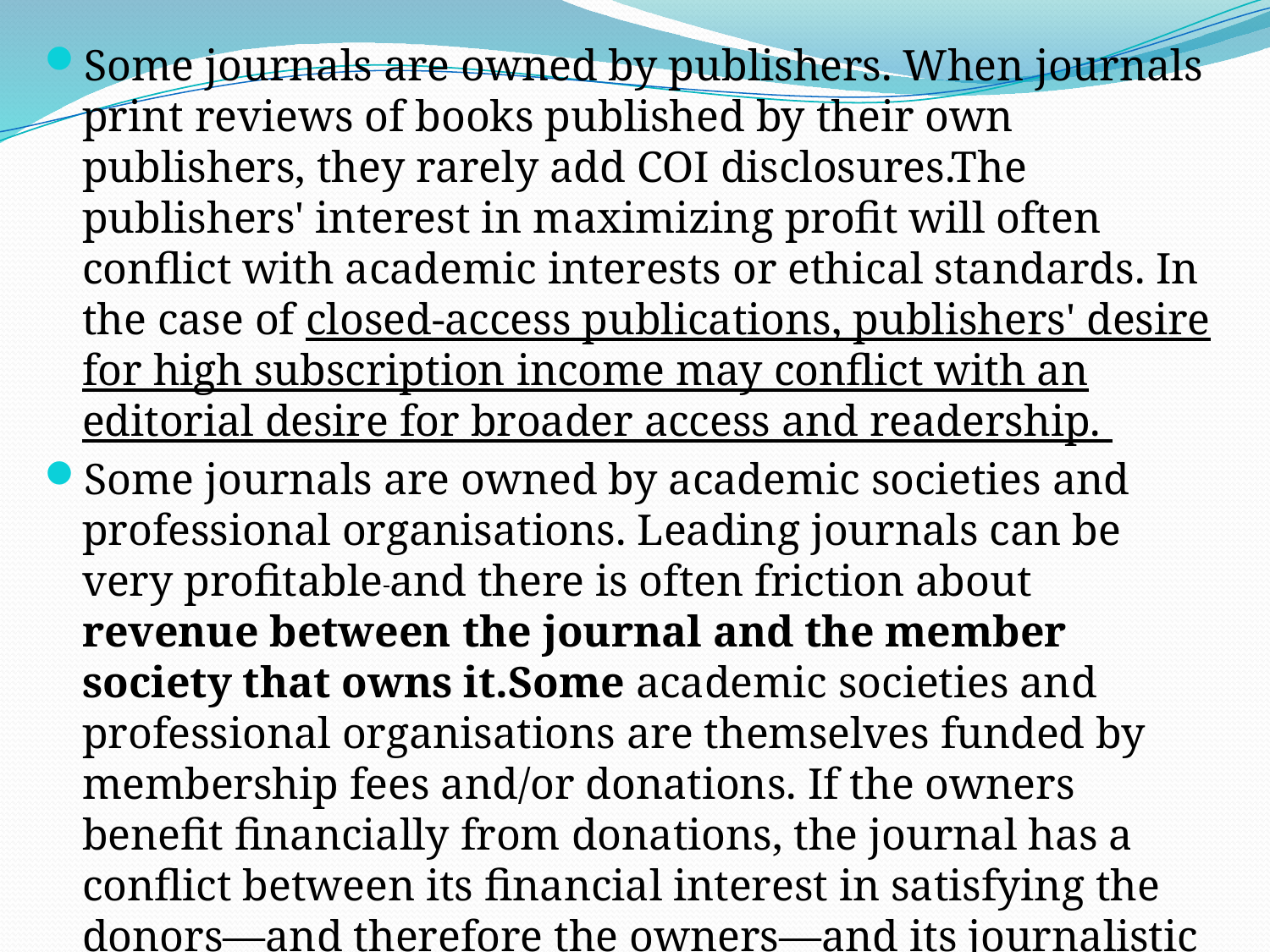

Some journals are owned by publishers. When journals print reviews of books published by their own publishers, they rarely add COI disclosures.The publishers' interest in maximizing profit will often conflict with academic interests or ethical standards. In the case of closed-access publications, publishers' desire for high subscription income may conflict with an editorial desire for broader access and readership.
Some journals are owned by academic societies and professional organisations. Leading journals can be very profitable and there is often friction about revenue between the journal and the member society that owns it.Some academic societies and professional organisations are themselves funded by membership fees and/or donations. If the owners benefit financially from donations, the journal has a conflict between its financial interest in satisfying the donors—and therefore the owners—and its journalistic interests.